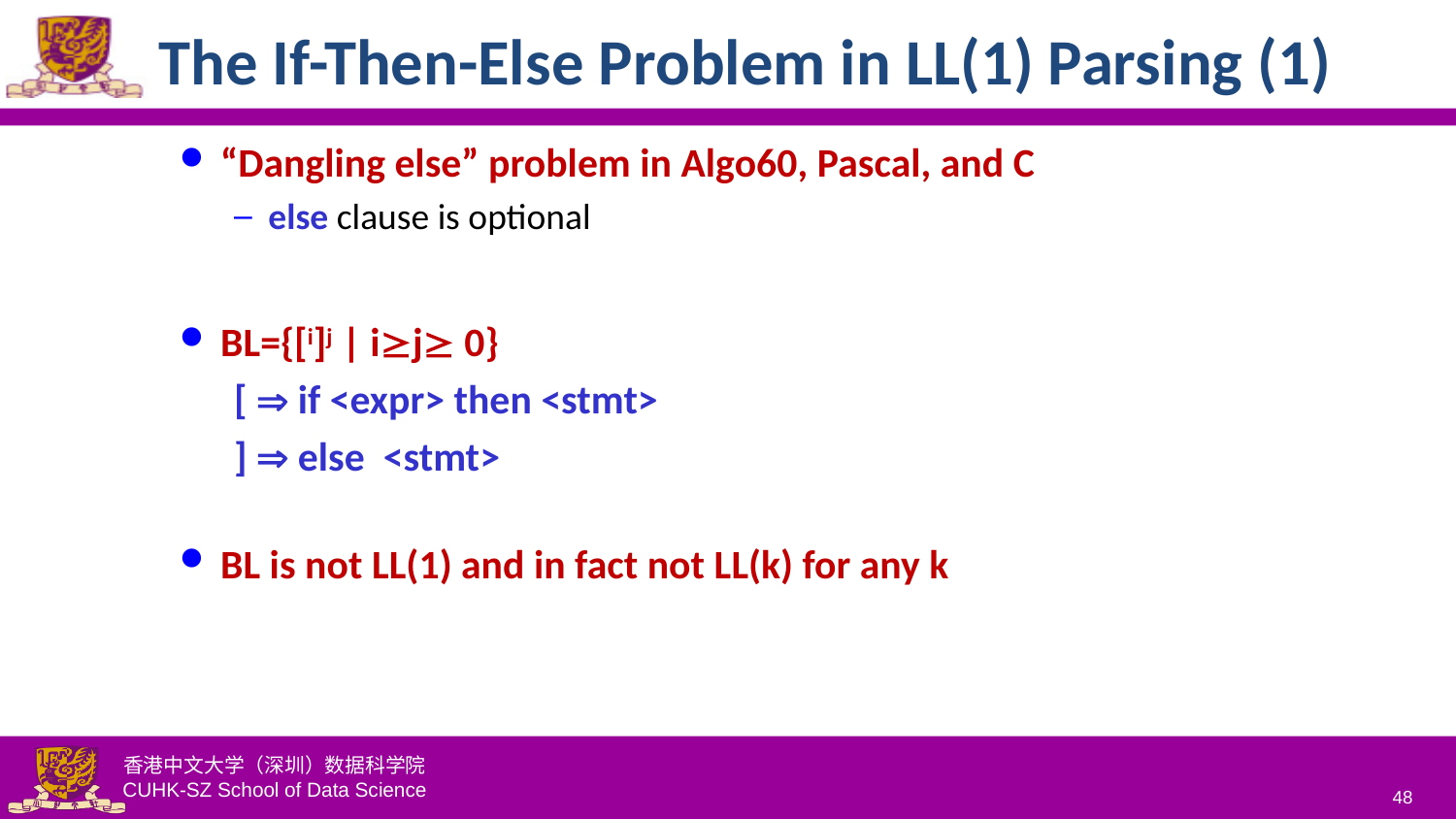

# The If-Then-Else Problem in LL(1) Parsing (1)
“Dangling else” problem in Algo60, Pascal, and C
else clause is optional

BL={[i]j | i≥j≥ 0}
[ ⇒ if <expr> then <stmt>
] ⇒ else  <stmt>

BL is not LL(1) and in fact not LL(k) for any k
48